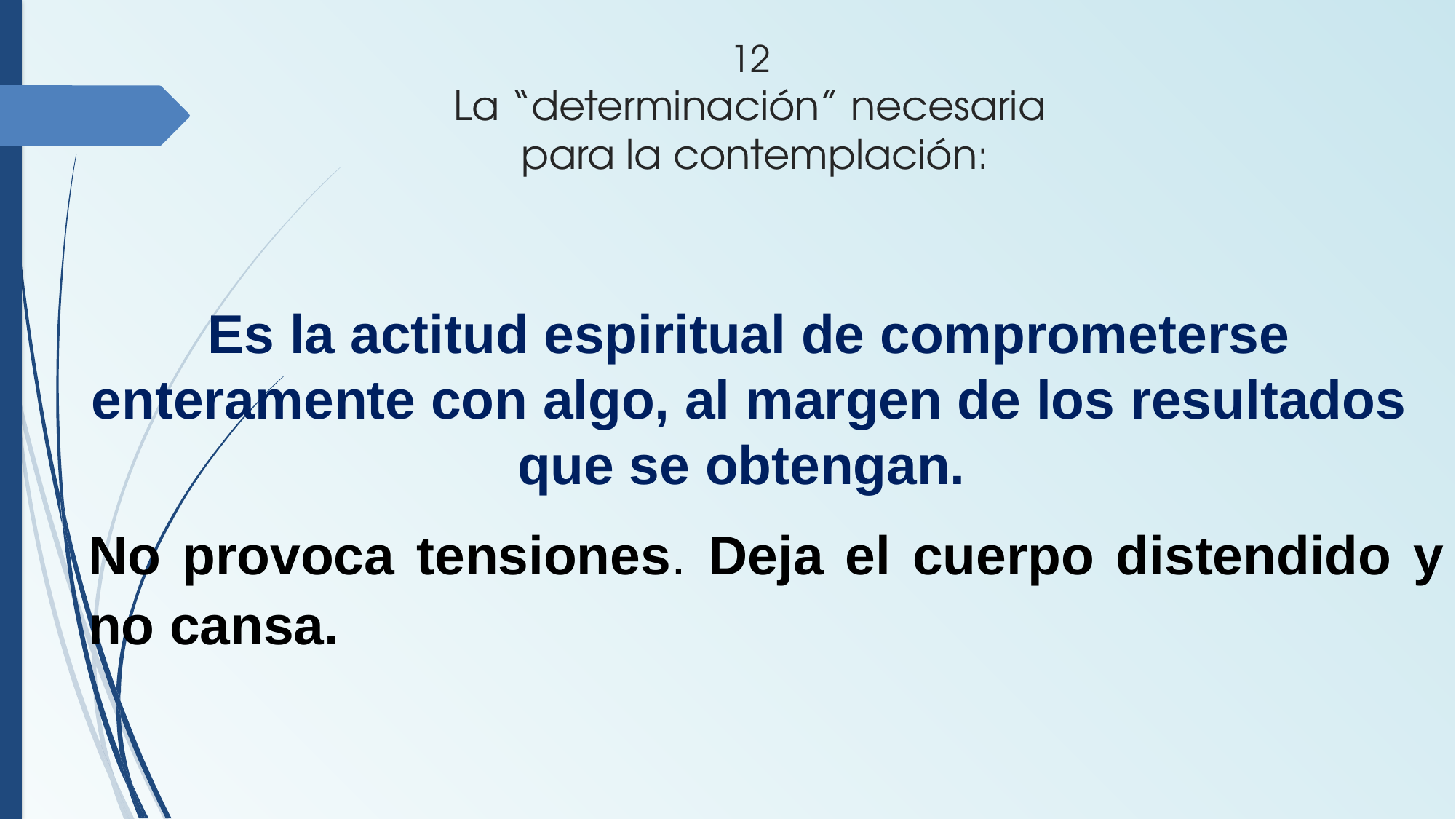

# 12 La “determinación” necesaria para la contemplación:
Es la actitud espiritual de comprometerse enteramente con algo, al margen de los resultados que se obtengan.
No provoca tensiones. Deja el cuerpo distendido y no cansa.